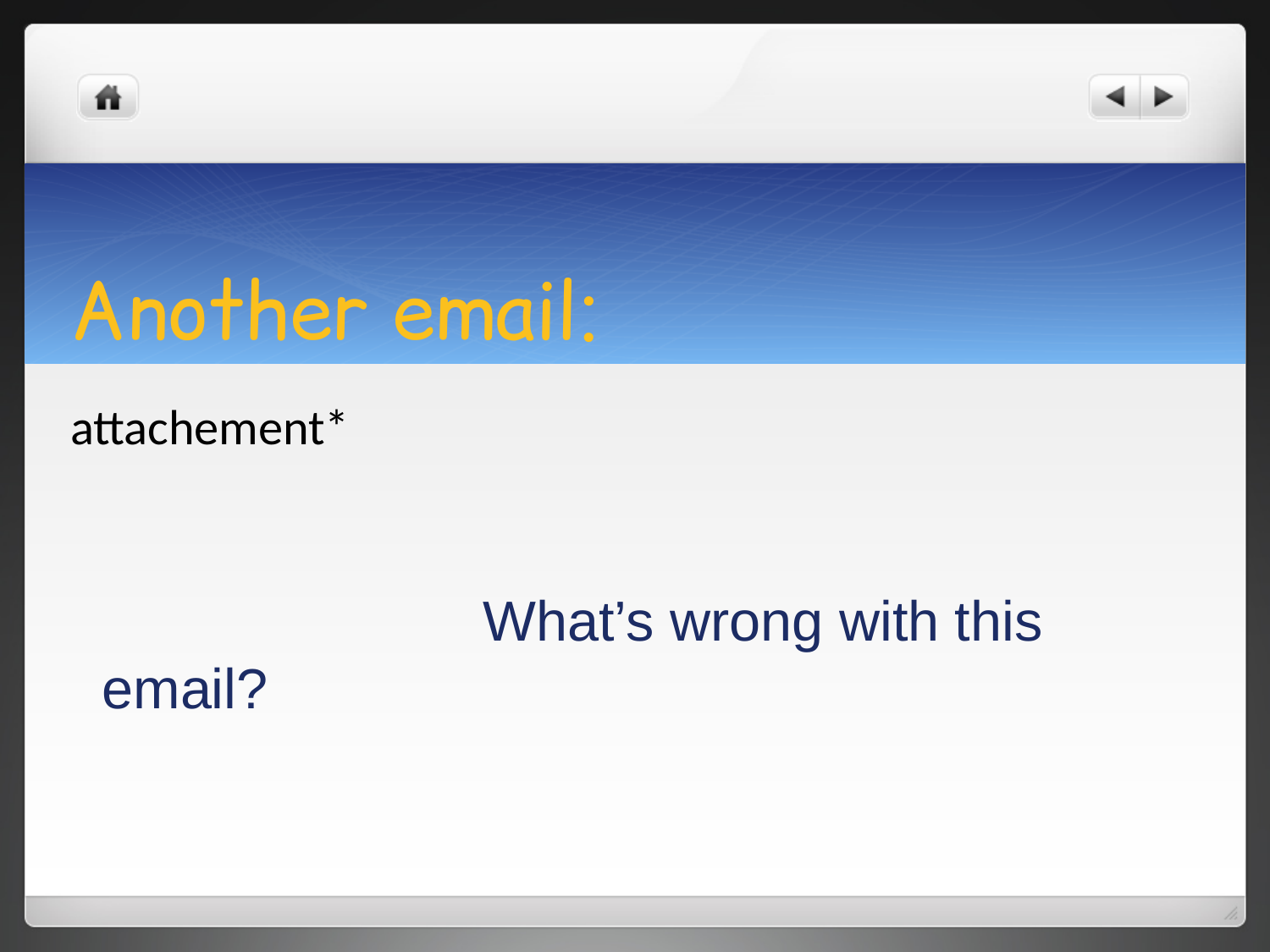

# Another email:
attachement*

				What’s wrong with this email?